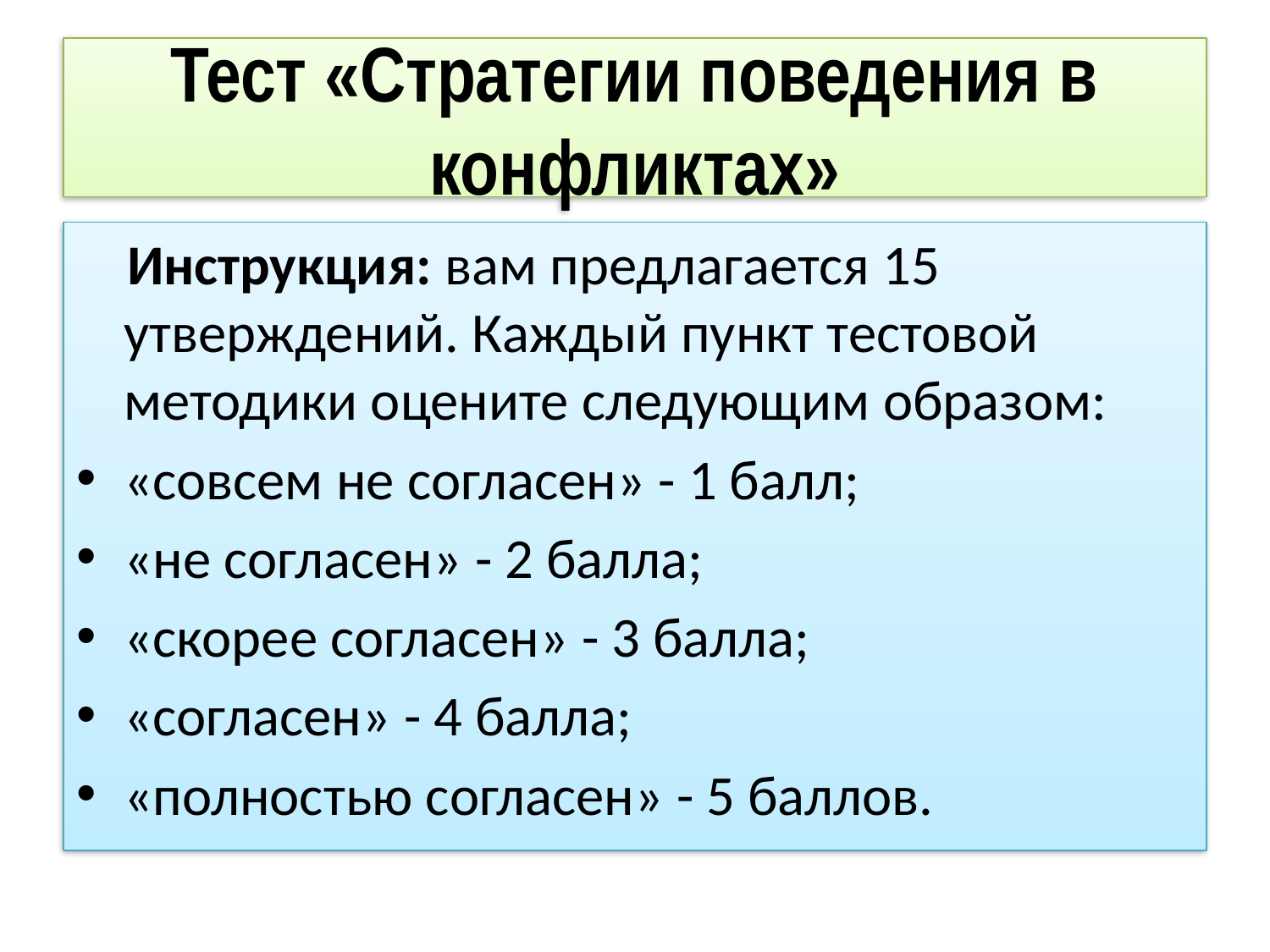

# Тест «Стратегии поведения в конфликтах»
    Инструкция: вам предлагается 15 утверждений. Каждый пункт тестовой методики оцените следующим образом:
«совсем не согласен» - 1 балл;
«не согласен» - 2 балла;
«скорее согласен» - 3 балла;
«согласен» - 4 балла;
«полностью согласен» - 5 баллов.